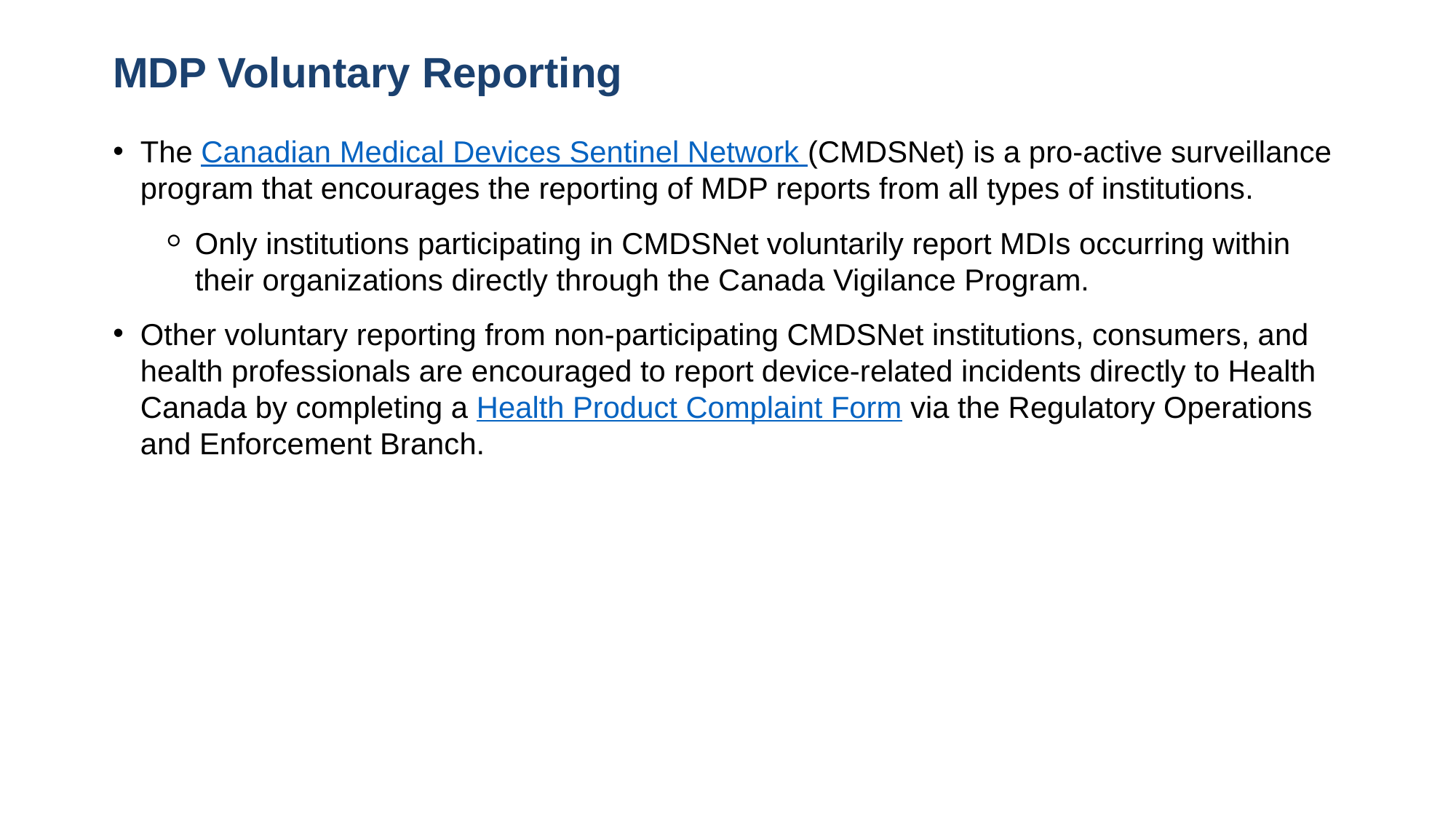

# MDP Voluntary Reporting
The Canadian Medical Devices Sentinel Network (CMDSNet) is a pro-active surveillance program that encourages the reporting of MDP reports from all types of institutions.
Only institutions participating in CMDSNet voluntarily report MDIs occurring within their organizations directly through the Canada Vigilance Program.
Other voluntary reporting from non-participating CMDSNet institutions, consumers, and health professionals are encouraged to report device-related incidents directly to Health Canada by completing a Health Product Complaint Form via the Regulatory Operations and Enforcement Branch.